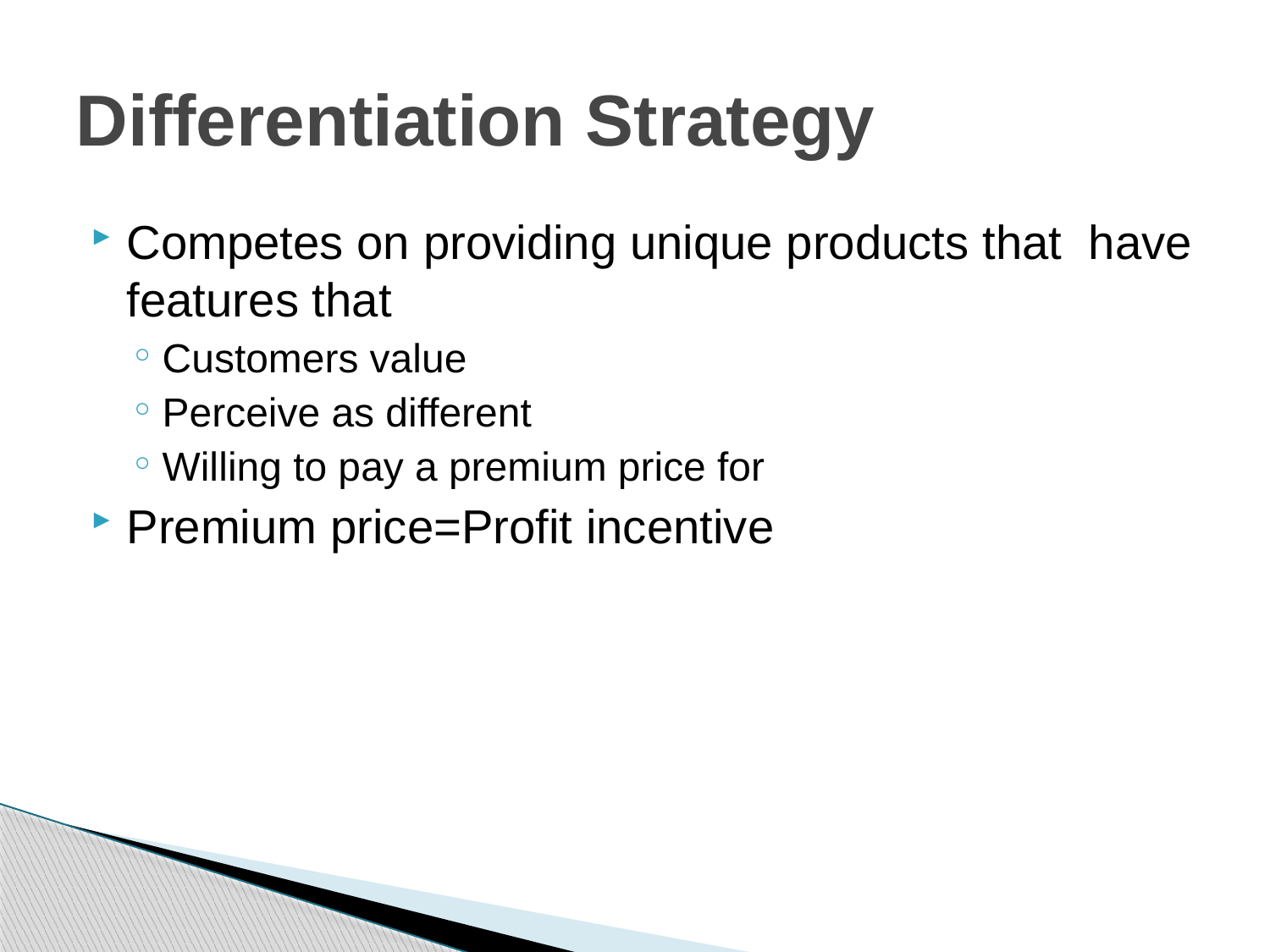

# Differentiation Strategy
Competes on providing unique products that  have features that
Customers value
Perceive as different
Willing to pay a premium price for
Premium price=Profit incentive